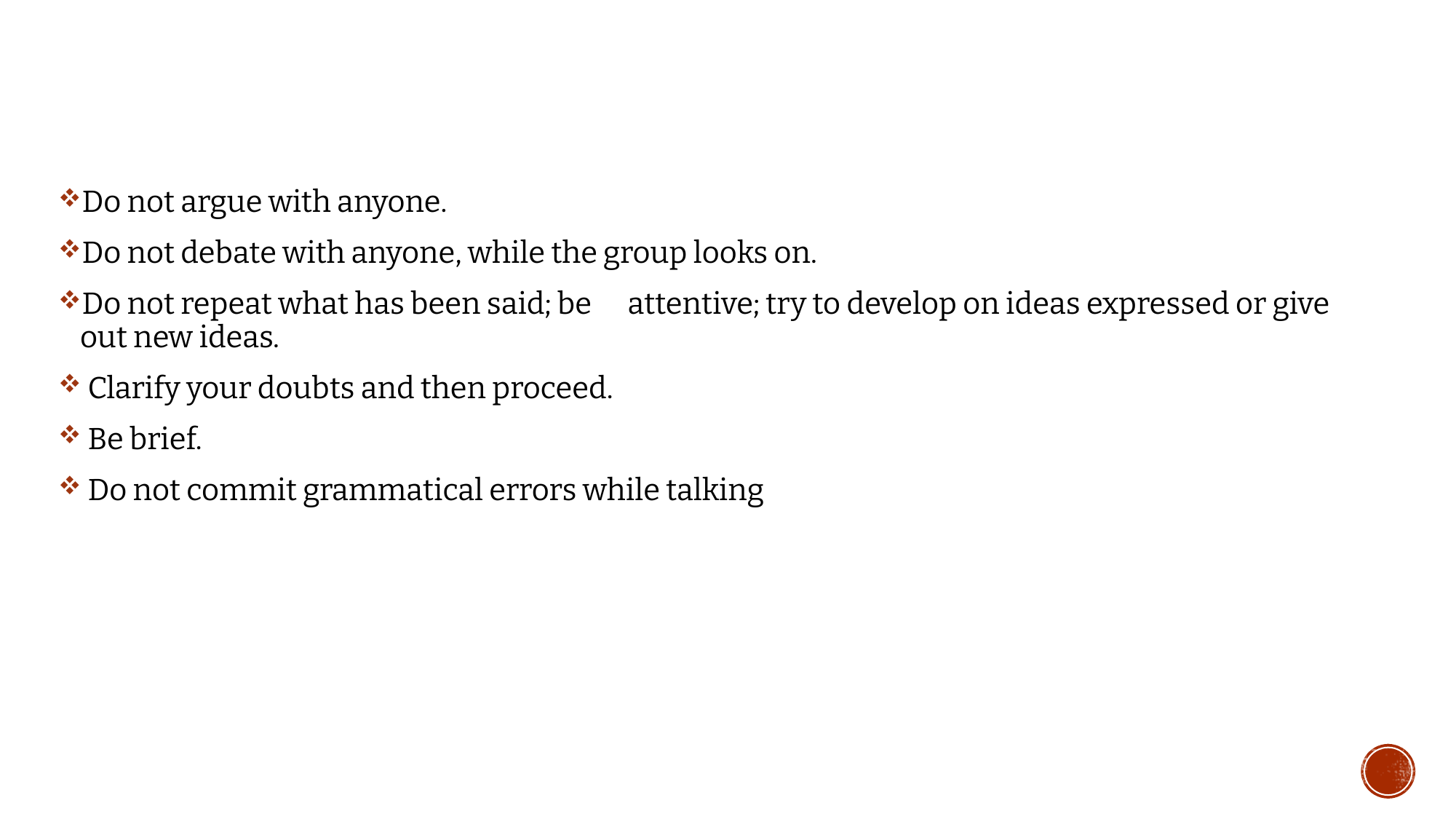

Do not argue with anyone.
Do not debate with anyone, while the group looks on.
Do not repeat what has been said; be      attentive; try to develop on ideas expressed or give out new ideas.
 Clarify your doubts and then proceed.
 Be brief.
 Do not commit grammatical errors while talking